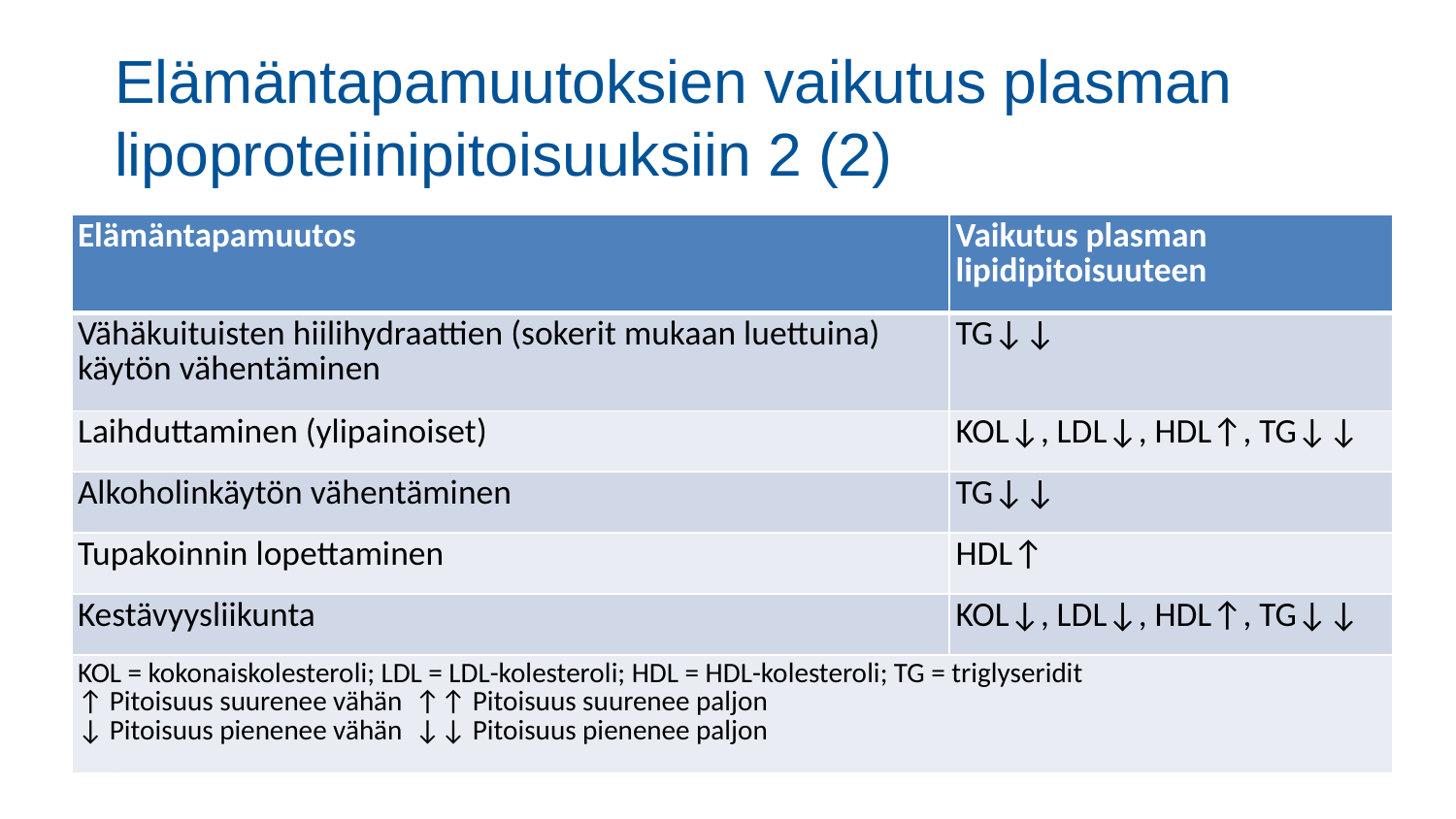

# Elämäntapamuutoksien vaikutus plasman lipoproteiinipitoisuuksiin 2 (2)
| Elämäntapamuutos | Vaikutus plasman lipidipitoisuuteen |
| --- | --- |
| Vähäkuituisten hiilihydraattien (sokerit mukaan luettuina) käytön vähentäminen | TG↓↓ |
| Laihduttaminen (ylipainoiset) | KOL↓, LDL↓, HDL↑, TG↓↓ |
| Alkoholinkäytön vähentäminen | TG↓↓ |
| Tupakoinnin lopettaminen | HDL↑ |
| Kestävyysliikunta | KOL↓, LDL↓, HDL↑, TG↓↓ |
| KOL = kokonaiskolesteroli; LDL = LDL-kolesteroli; HDL = HDL-kolesteroli; TG = triglyseridit ↑ Pitoisuus suurenee vähän ↑↑ Pitoisuus suurenee paljon ↓ Pitoisuus pienenee vähän ↓↓ Pitoisuus pienenee paljon |  |